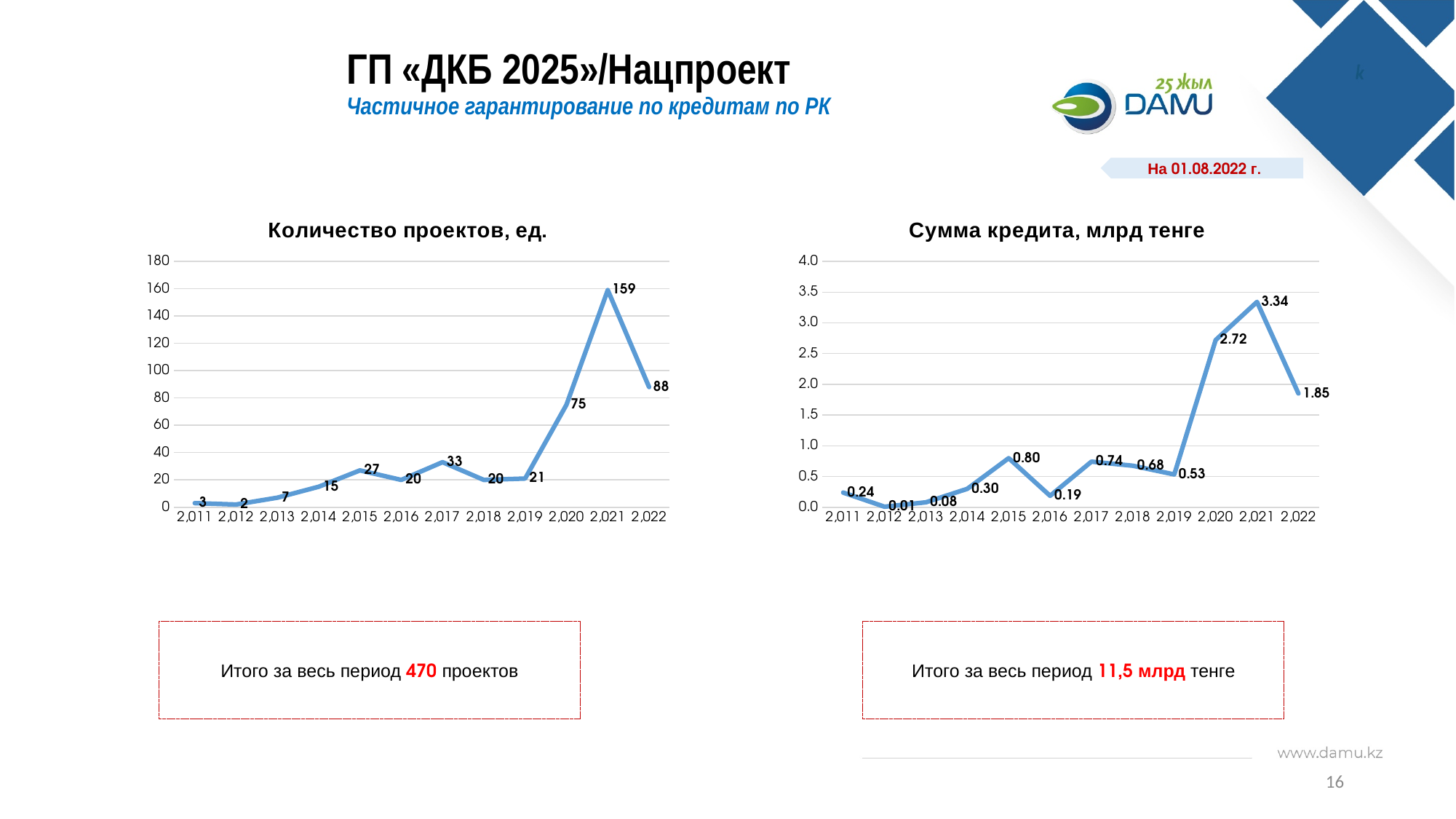

# ГП «ДКБ 2025»/Нацпроект Частичное гарантирование по кредитам по РК
На 01.08.2022 г.

### Chart: Количество проектов, ед.

| Category |  |
|---|---|
| 2011 | 3.0 |
| 2012 | 2.0 |
| 2013 | 7.0 |
| 2014 | 15.0 |
| 2015 | 27.0 |
| 2016 | 20.0 |
| 2017 | 33.0 |
| 2018 | 20.0 |
| 2019 | 21.0 |
| 2020 | 75.0 |
| 2021 | 159.0 |
| 2022 | 88.0 |

### Chart: Сумма кредита, млрд тенге

| Category |  |
|---|---|
| 2011 | 0.239 |
| 2012 | 0.0088 |
| 2013 | 0.0799 |
| 2014 | 0.299385 |
| 2015 | 0.798703608 |
| 2016 | 0.185971047 |
| 2017 | 0.741991283 |
| 2018 | 0.6754 |
| 2019 | 0.533063622 |
| 2020 | 2.72138476 |
| 2021 | 3.341586505 |
| 2022 | 1.85060563 |
Итого за весь период 470 проектов
Итого за весь период 11,5 млрд тенге
16